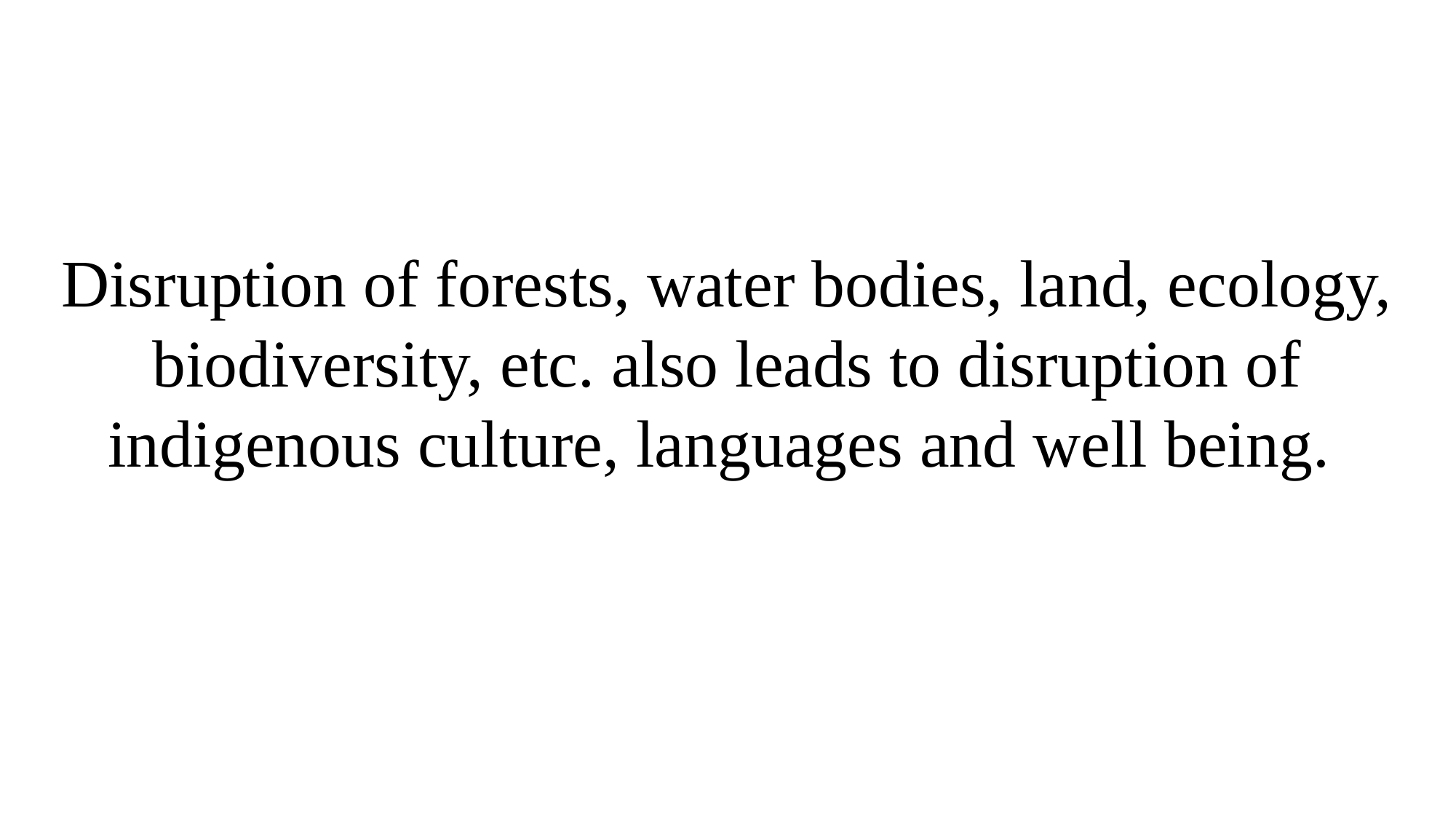

Disruption of forests, water bodies, land, ecology, biodiversity, etc. also leads to disruption of indigenous culture, languages and well being.